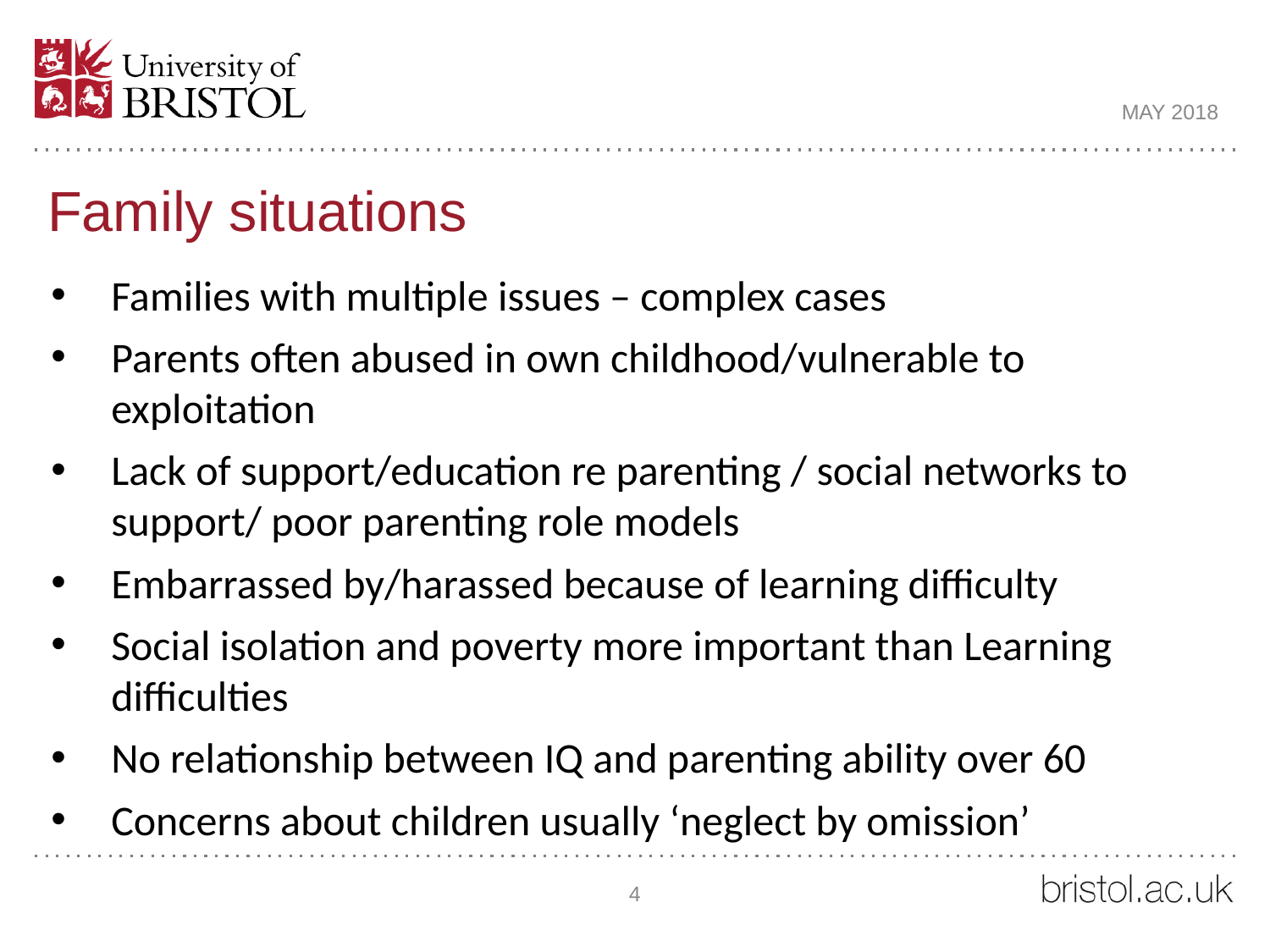

MAY 2018
# Family situations
Families with multiple issues – complex cases
Parents often abused in own childhood/vulnerable to exploitation
Lack of support/education re parenting / social networks to support/ poor parenting role models
Embarrassed by/harassed because of learning difficulty
Social isolation and poverty more important than Learning difficulties
No relationship between IQ and parenting ability over 60
Concerns about children usually ‘neglect by omission’

4